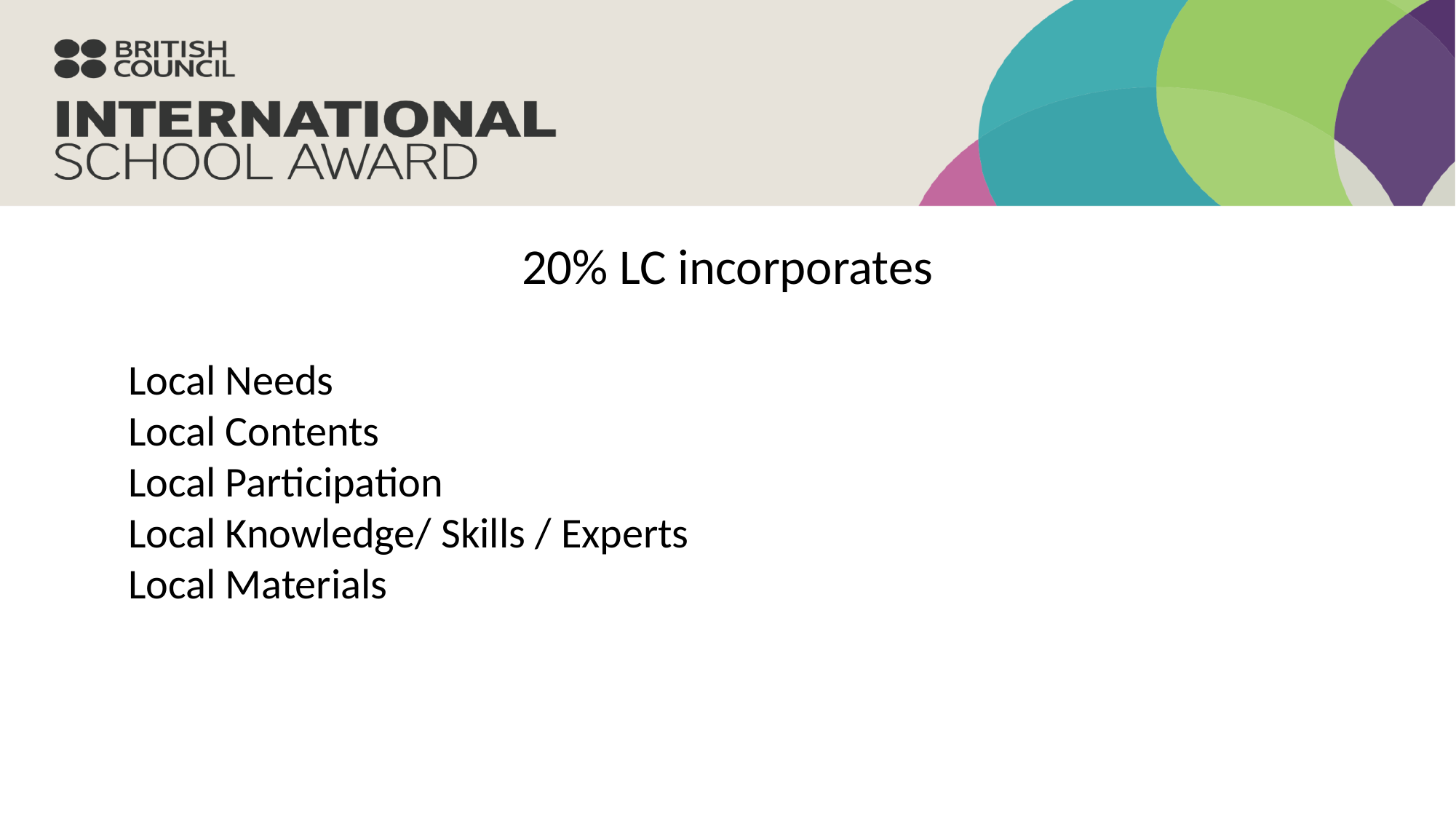

# 20% LC incorporates
Local Needs
Local Contents
Local Participation
Local Knowledge/ Skills / Experts
Local Materials